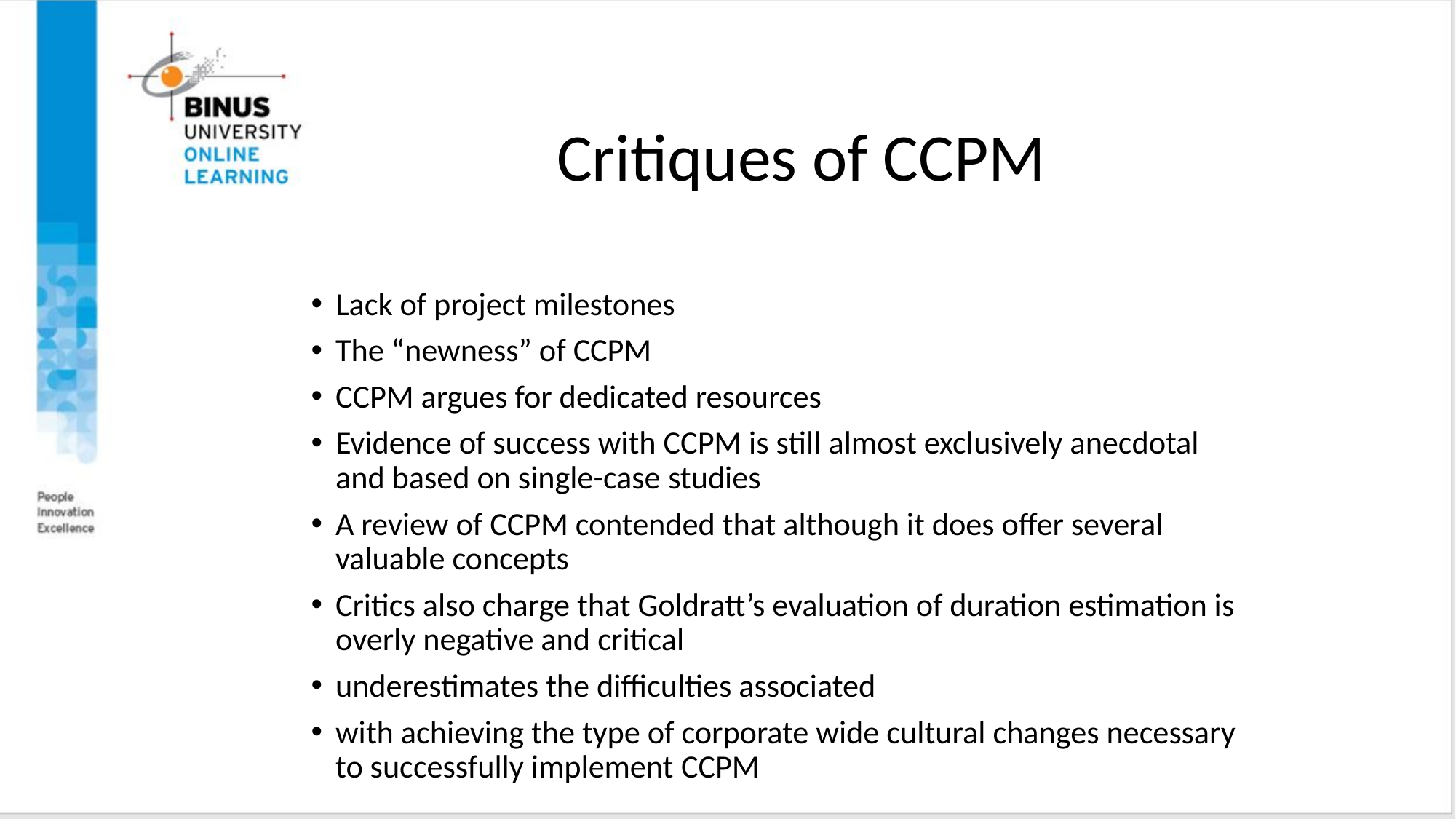

# Critiques of CCPM
Lack of project milestones
The “newness” of CCPM
CCPM argues for dedicated resources
Evidence of success with CCPM is still almost exclusively anecdotal and based on single-case studies
A review of CCPM contended that although it does offer several valuable concepts
Critics also charge that Goldratt’s evaluation of duration estimation is overly negative and critical
underestimates the difficulties associated
with achieving the type of corporate wide cultural changes necessary to successfully implement CCPM